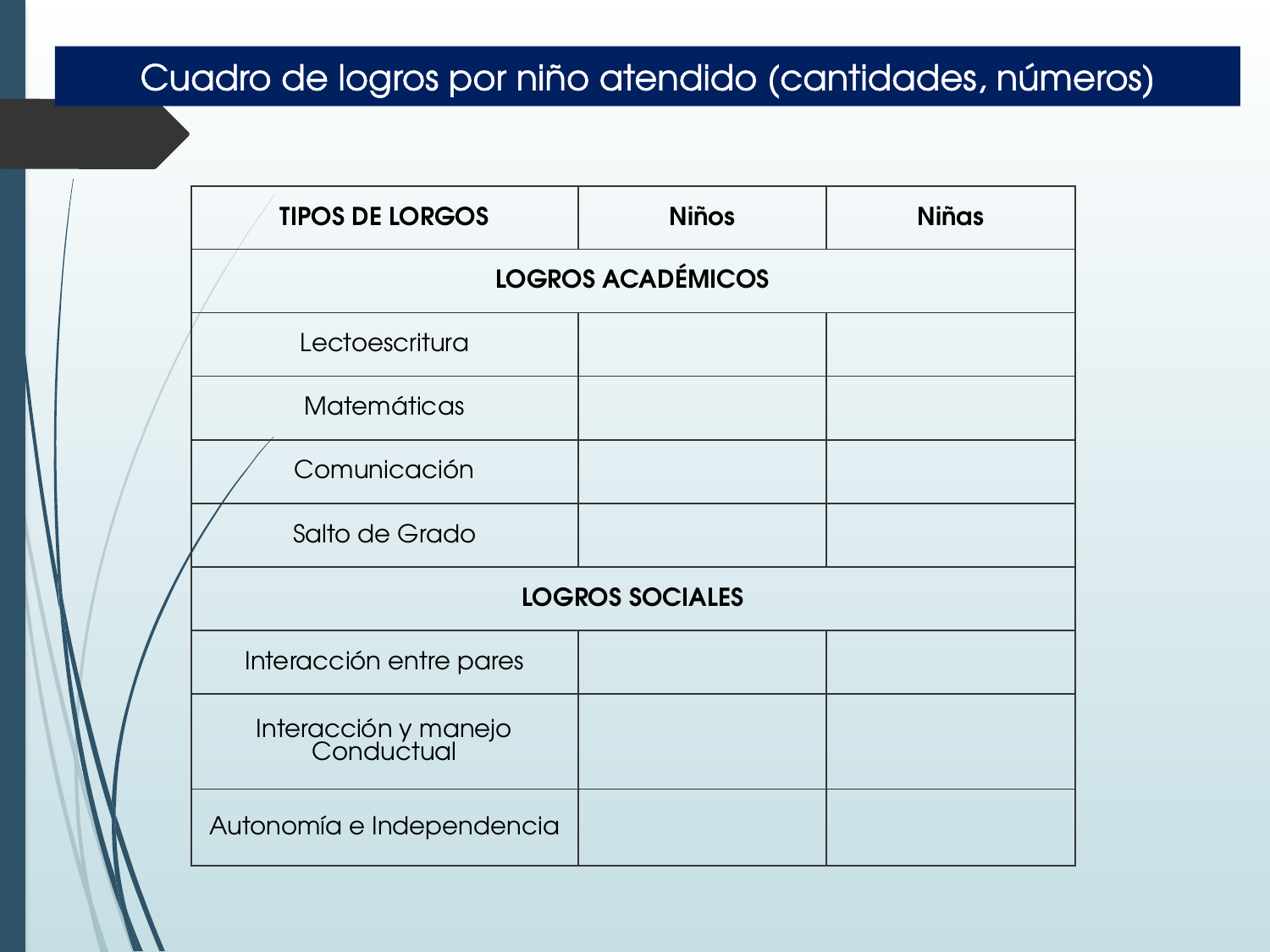

# Cuadro de logros por niño atendido (cantidades, números)
| TIPOS DE LORGOS | Niños | Niñas |
| --- | --- | --- |
| LOGROS ACADÉMICOS |  |  |
| Lectoescritura |  |  |
| Matemáticas |  |  |
| Comunicación |  |  |
| Salto de Grado |  |  |
| LOGROS SOCIALES |  |  |
| Interacción entre pares |  |  |
| Interacción y manejo Conductual |  |  |
| Autonomía e Independencia |  |  |